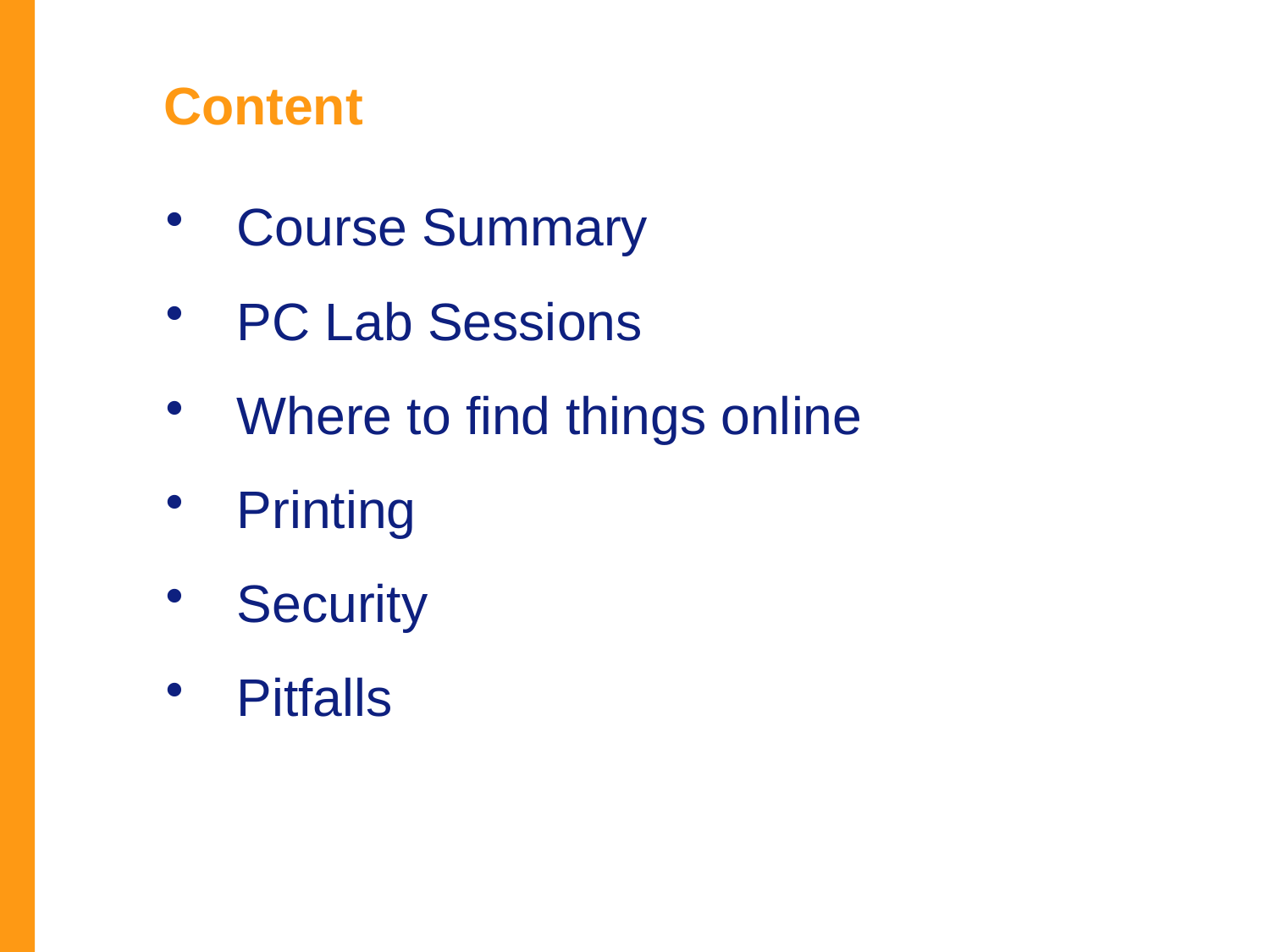

# Content
Course Summary
PC Lab Sessions
Where to find things online
Printing
Security
Pitfalls